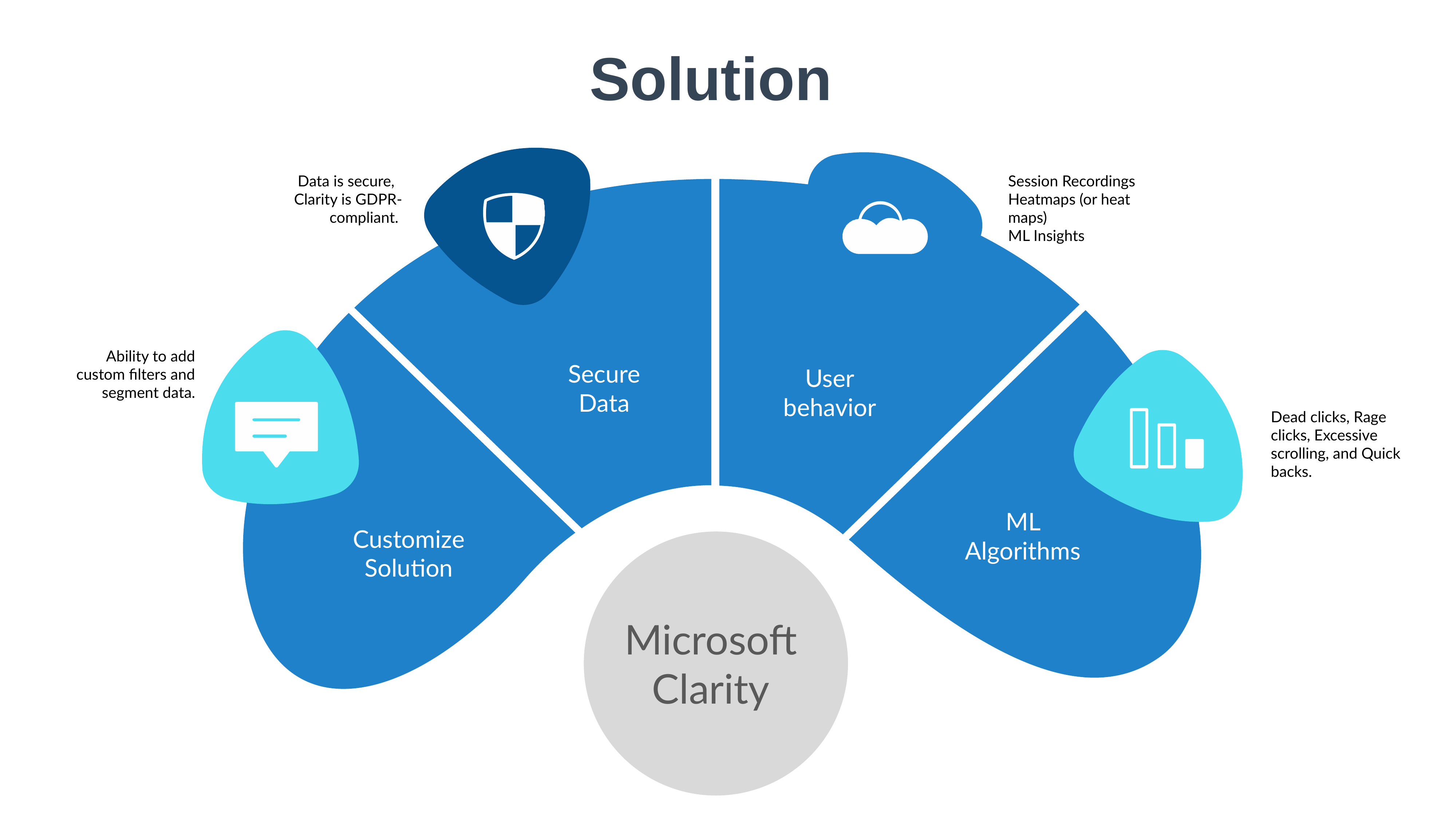

Solution

Data is secure,   Clarity is GDPR-compliant.
Session Recordings
Heatmaps (or heat maps)
ML Insights

Ability to add custom filters and segment data.
Secure
Data
User
behavior
Dead clicks, Rage clicks, Excessive scrolling, and Quick backs.
ML Algorithms
Customize
Solution

Microsoft Clarity